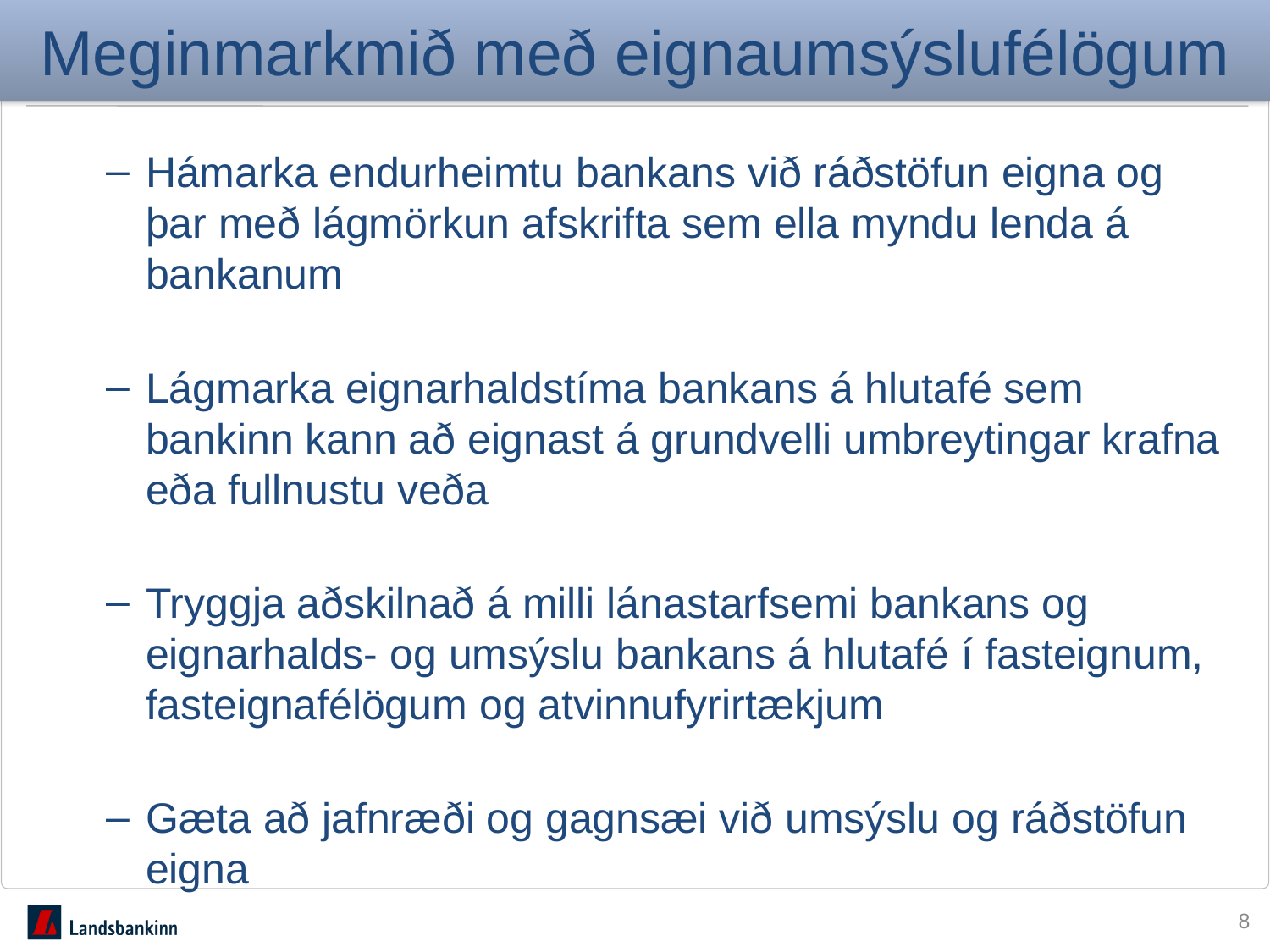

# Meginmarkmið með eignaumsýslufélögum
Hámarka endurheimtu bankans við ráðstöfun eigna og þar með lágmörkun afskrifta sem ella myndu lenda á bankanum

Lágmarka eignarhaldstíma bankans á hlutafé sem bankinn kann að eignast á grundvelli umbreytingar krafna eða fullnustu veða

Tryggja aðskilnað á milli lánastarfsemi bankans og eignarhalds- og umsýslu bankans á hlutafé í fasteignum, fasteignafélögum og atvinnufyrirtækjum

Gæta að jafnræði og gagnsæi við umsýslu og ráðstöfun eigna
8